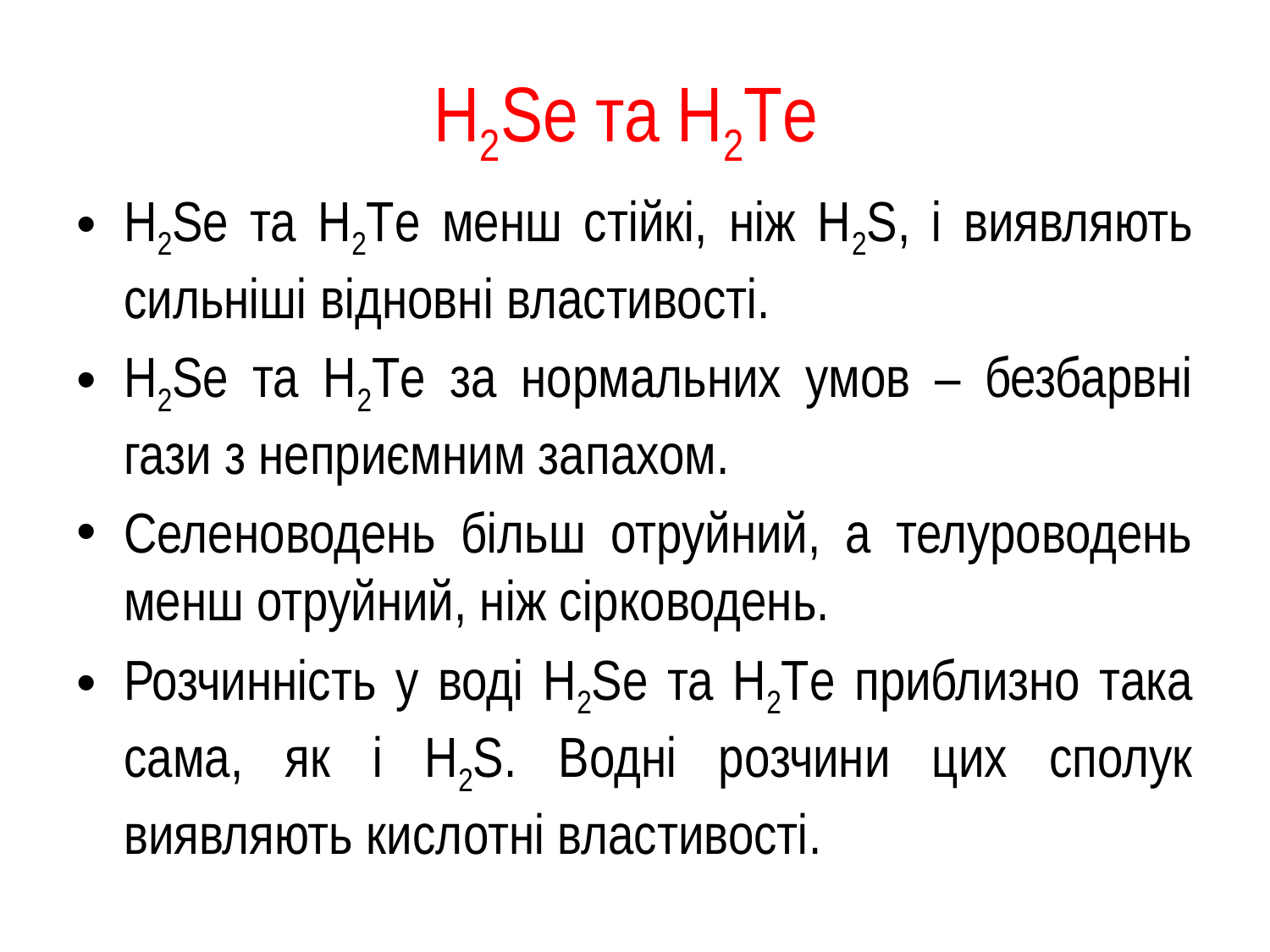

# Н2Se та Н2Тe
Н2Se та Н2Тe менш стійкі, ніж Н2S, і виявляють сильніші відновні властивості.
H2Se та H2Тe за нормальних умов – безбарвні гази з неприємним запахом.
Селеноводень більш отруйний, а телуроводень менш отруйний, ніж сірководень.
Розчинність у воді H2Se та H2Тe приблизно така сама, як і H2S. Водні розчини цих сполук виявляють кислотні властивості.